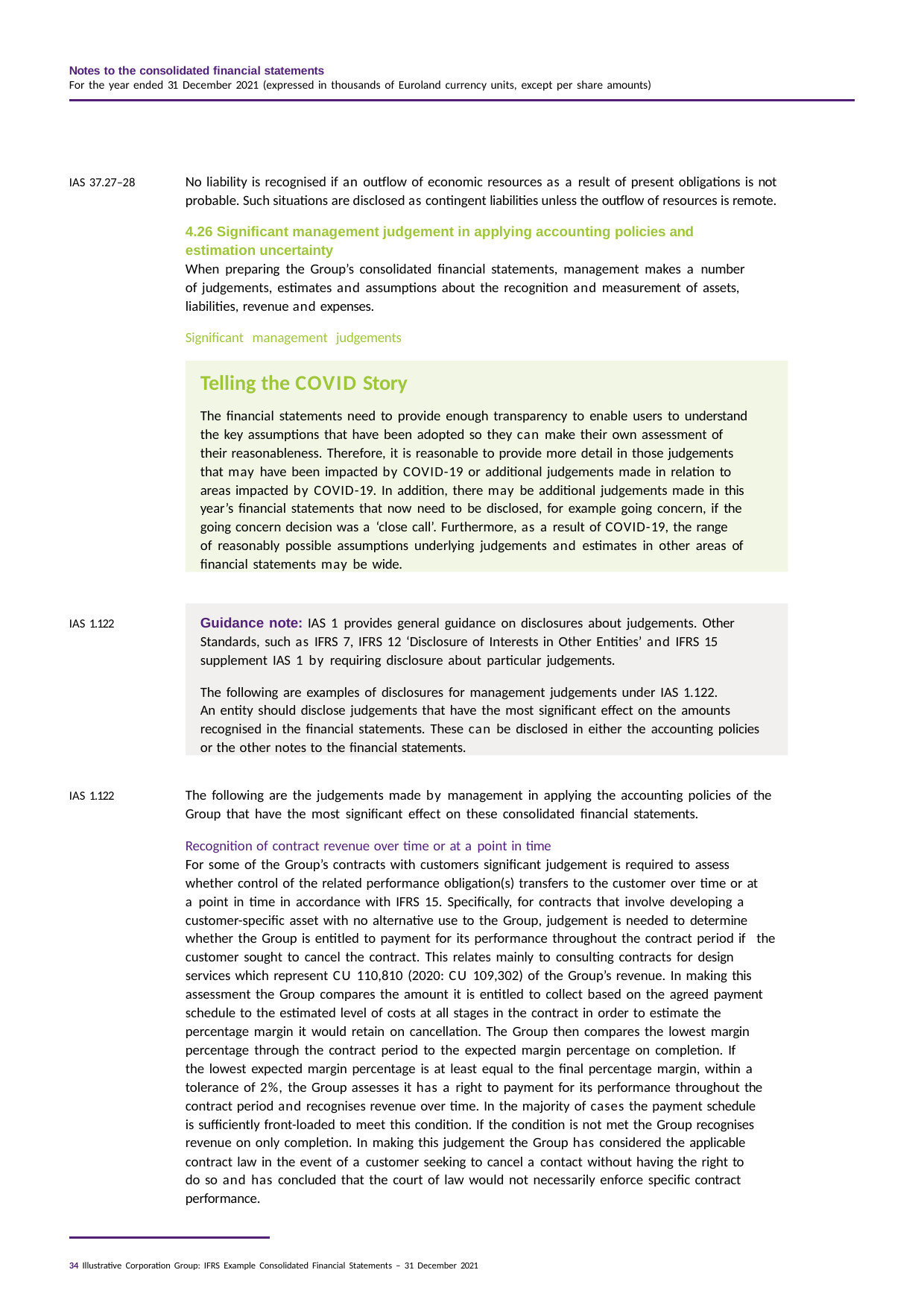

Notes to the consolidated financial statements
For the year ended 31 December 2021 (expressed in thousands of Euroland currency units, except per share amounts)

No liability is recognised if an outflow of economic resources as a result of present obligations is not probable. Such situations are disclosed as contingent liabilities unless the outflow of resources is remote.
4.26 Significant management judgement in applying accounting policies and estimation uncertainty
When preparing the Group’s consolidated financial statements, management makes a number of judgements, estimates and assumptions about the recognition and measurement of assets, liabilities, revenue and expenses.
Significant management judgements
IAS 37.27–28
Telling the COVID Story
The financial statements need to provide enough transparency to enable users to understand the key assumptions that have been adopted so they can make their own assessment of
their reasonableness. Therefore, it is reasonable to provide more detail in those judgements that may have been impacted by COVID-19 or additional judgements made in relation to areas impacted by COVID-19. In addition, there may be additional judgements made in this year’s financial statements that now need to be disclosed, for example going concern, if the going concern decision was a ‘close call’. Furthermore, as a result of COVID-19, the range  of reasonably possible assumptions underlying judgements and estimates in other areas of financial statements may be wide.
Guidance note: IAS 1 provides general guidance on disclosures about judgements. Other Standards, such as IFRS 7, IFRS 12 ‘Disclosure of Interests in Other Entities’ and IFRS 15 supplement IAS 1 by requiring disclosure about particular judgements.
The following are examples of disclosures for management judgements under IAS 1.122.
An entity should disclose judgements that have the most significant effect on the amounts recognised in the financial statements. These can be disclosed in either the accounting policies or the other notes to the financial statements.
IAS 1.122
The following are the judgements made by management in applying the accounting policies of the Group that have the most significant effect on these consolidated financial statements.
Recognition of contract revenue over time or at a point in time
For some of the Group’s contracts with customers significant judgement is required to assess whether control of the related performance obligation(s) transfers to the customer over time or at a point in time in accordance with IFRS 15. Specifically, for contracts that involve developing a customer-specific asset with no alternative use to the Group, judgement is needed to determine whether the Group is entitled to payment for its performance throughout the contract period if the customer sought to cancel the contract. This relates mainly to consulting contracts for design services which represent CU 110,810 (2020: CU 109,302) of the Group’s revenue. In making this assessment the Group compares the amount it is entitled to collect based on the agreed payment schedule to the estimated level of costs at all stages in the contract in order to estimate the percentage margin it would retain on cancellation. The Group then compares the lowest margin percentage through the contract period to the expected margin percentage on completion. If
the lowest expected margin percentage is at least equal to the final percentage margin, within a tolerance of 2%, the Group assesses it has a right to payment for its performance throughout the contract period and recognises revenue over time. In the majority of cases the payment schedule is sufficiently front-loaded to meet this condition. If the condition is not met the Group recognises revenue on only completion. In making this judgement the Group has considered the applicable contract law in the event of a customer seeking to cancel a contact without having the right to
do so and has concluded that the court of law would not necessarily enforce specific contract performance.
IAS 1.122

34 Illustrative Corporation Group: IFRS Example Consolidated Financial Statements – 31 December 2021